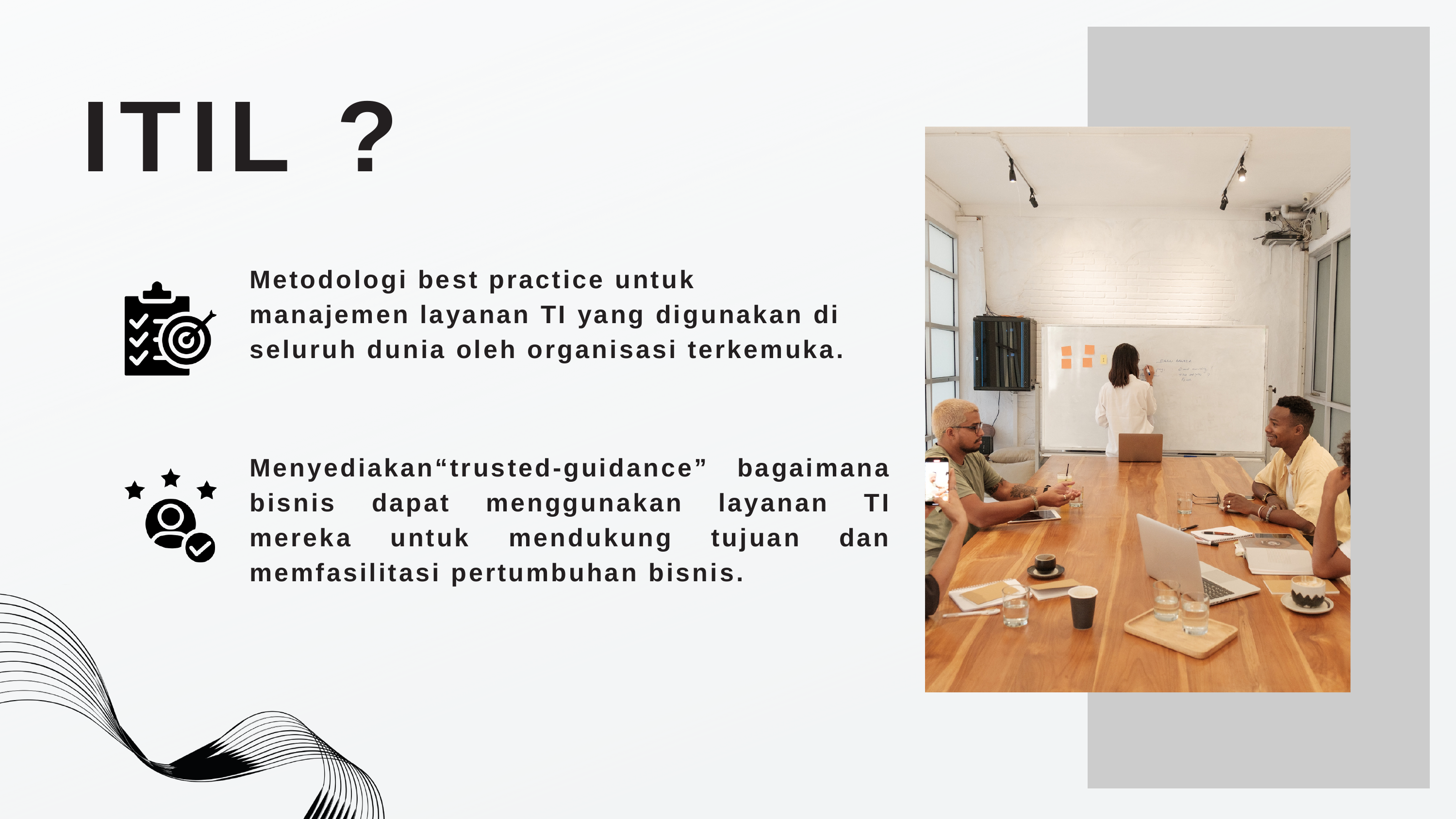

ITIL ?

Metodologi best practice untuk manajemen layanan TI yang digunakan di seluruh dunia oleh organisasi terkemuka.

Menyediakan“trusted-guidance” bagaimana bisnis dapat menggunakan layanan TI mereka untuk mendukung tujuan dan memfasilitasi pertumbuhan bisnis.